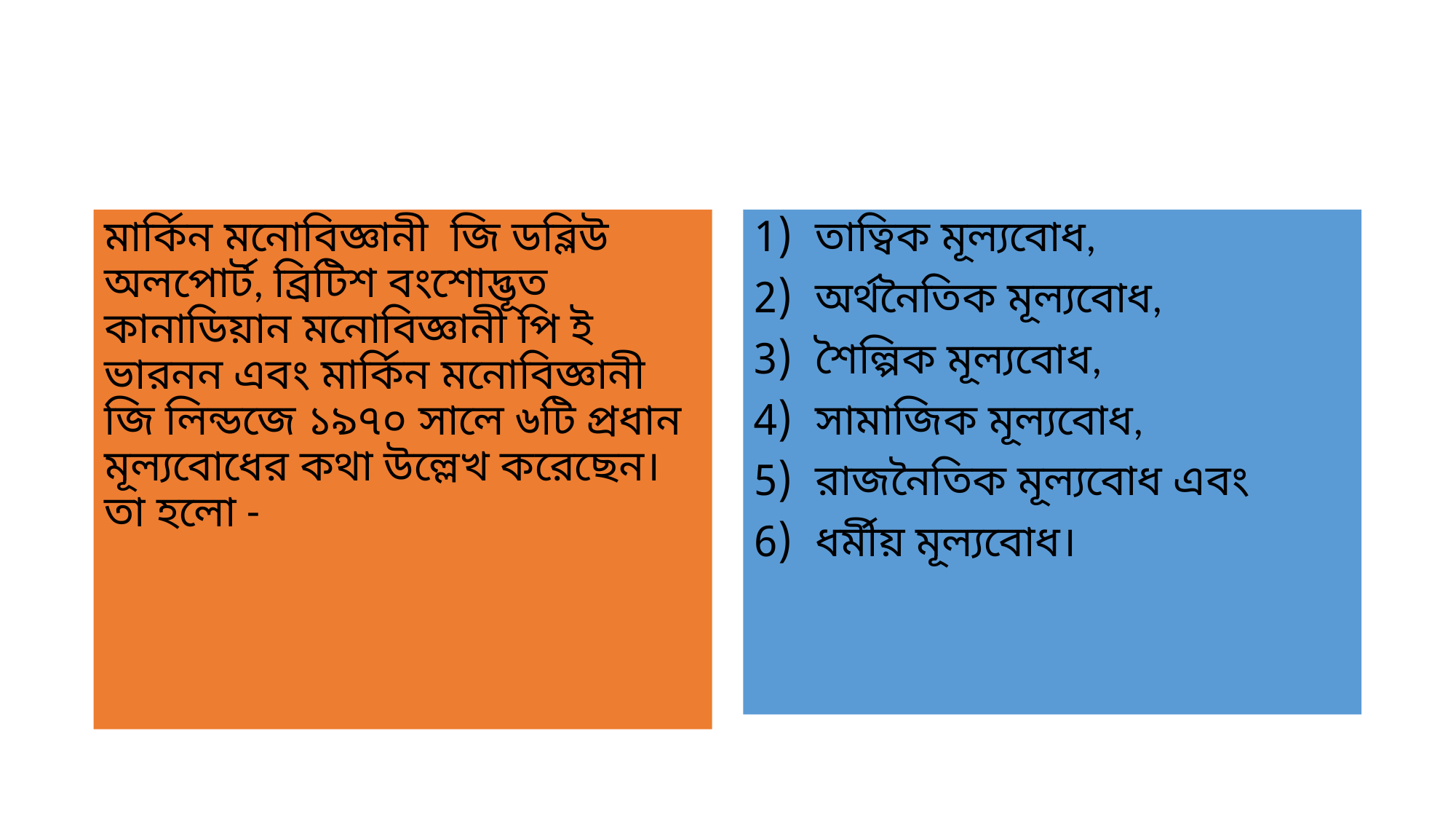

মার্কিন মনোবিজ্ঞানী  জি ডব্লিউ অলপোর্ট, ব্রিটিশ বংশোদ্ভূত কানাডিয়ান মনোবিজ্ঞানী পি ই ভারনন এবং মার্কিন মনোবিজ্ঞানী জি লিন্ডজে ১৯৭০ সালে ৬টি প্রধান মূল্যবোধের কথা উল্লেখ করেছেন।  তা হলো -
তাত্বিক মূল্যবোধ,
অর্থনৈতিক মূল্যবোধ,
শৈল্পিক মূল্যবোধ,
সামাজিক মূল্যবোধ,
রাজনৈতিক মূল্যবোধ এবং
ধর্মীয় মূল্যবোধ।